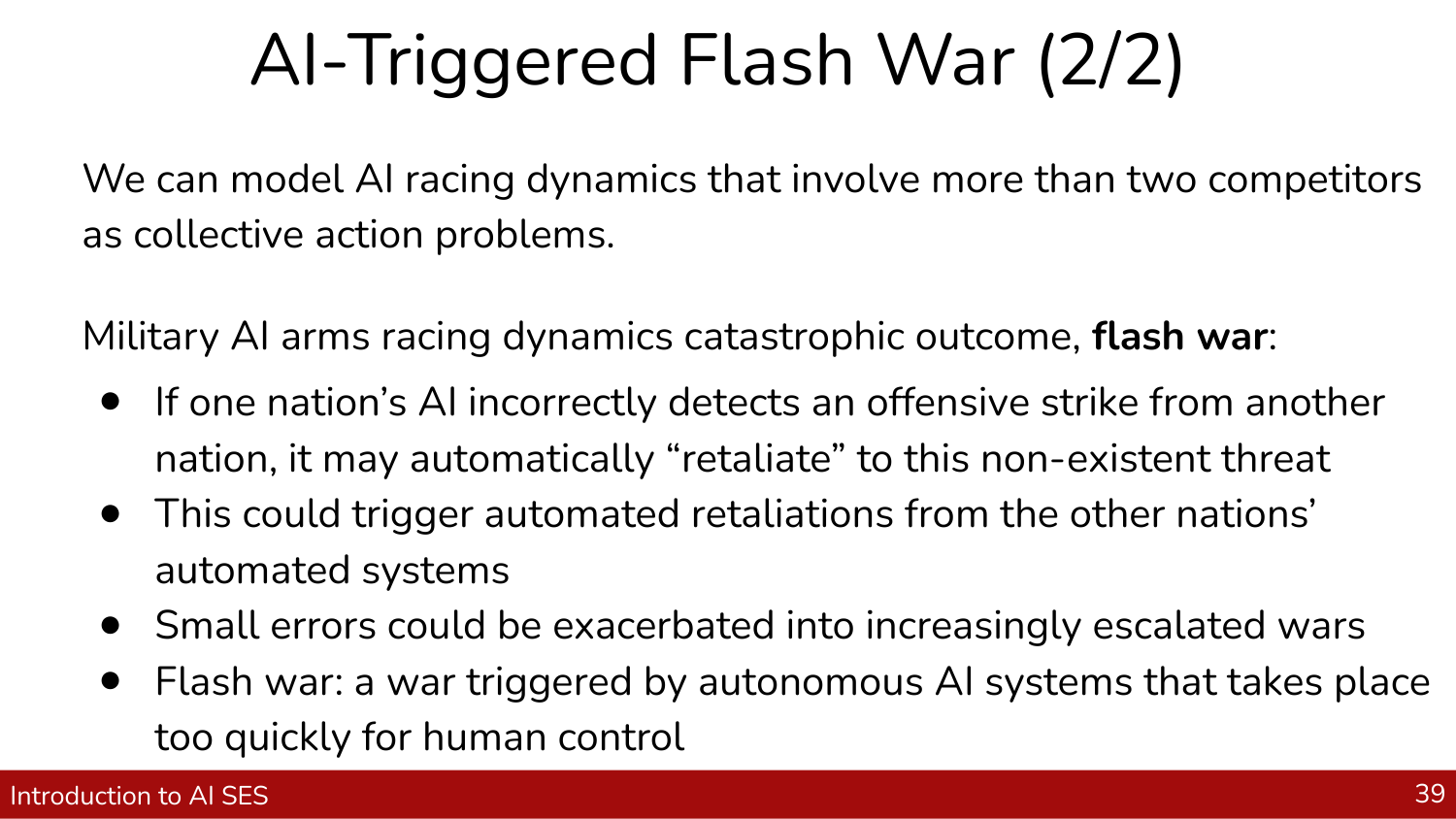

# AI-Triggered Flash War (2/2)
We can model AI racing dynamics that involve more than two competitors as collective action problems.
Military AI arms racing dynamics catastrophic outcome, flash war:
If one nation’s AI incorrectly detects an offensive strike from another nation, it may automatically “retaliate” to this non-existent threat
This could trigger automated retaliations from the other nations’ automated systems
Small errors could be exacerbated into increasingly escalated wars
Flash war: a war triggered by autonomous AI systems that takes place too quickly for human control
39
Introduction to AI SES